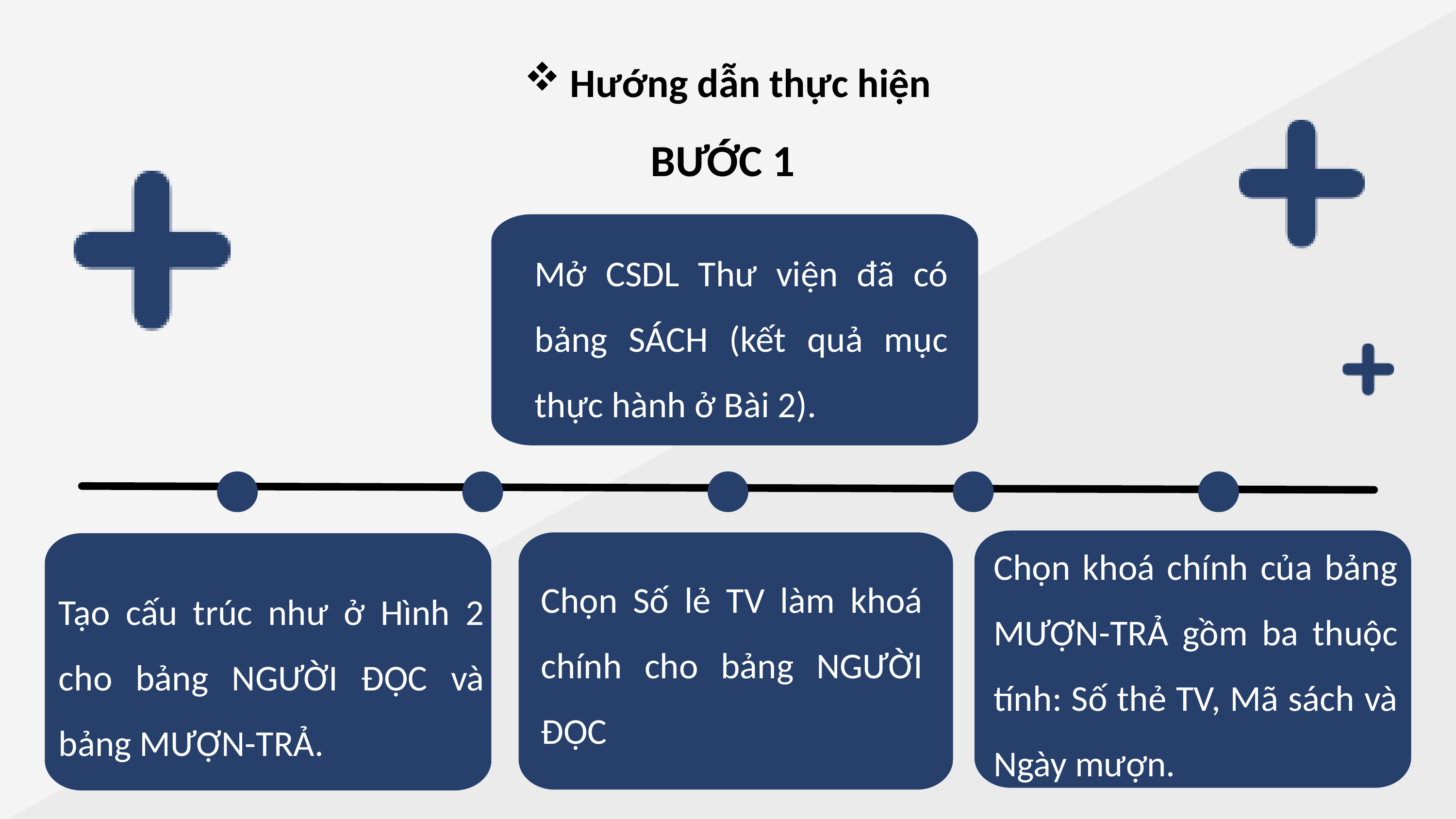

Hướng dẫn thực hiện
BƯỚC 1

Mở CSDL Thư viện đã có bảng SÁCH (kết quả mục thực hành ở Bài 2).

Chọn khoá chính của bảng MƯỢN-TRẢ gồm ba thuộc tính: Số thẻ TV, Mã sách và Ngày mượn.

Chọn Số lẻ TV làm khoá chính cho bảng NGƯỜI ĐỌC
Tạo cấu trúc như ở Hình 2 cho bảng NGƯỜI ĐỌC và bảng MƯỢN-TRẢ.